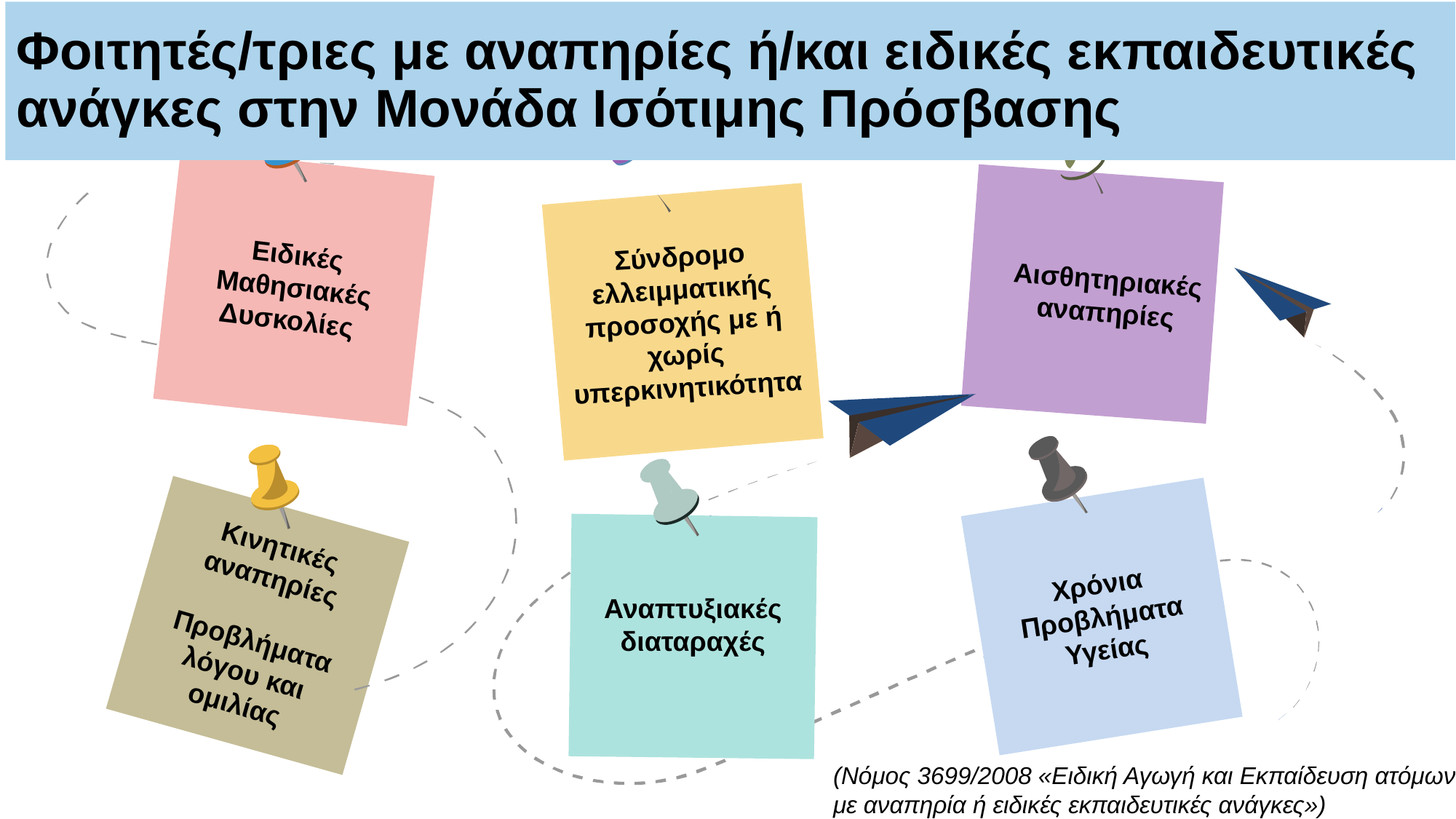

# Φοιτητές/τριες με αναπηρίες ή/και ειδικές εκπαιδευτικές ανάγκες στην Μονάδα Ισότιμης Πρόσβασης

Ειδικές Μαθησιακές Δυσκολίες
Σύνδρομο ελλειμματικής προσοχής με ή χωρίς υπερκινητικότητα
Αισθητηριακές αναπηρίες

Κινητικές αναπηρίες

Προβλήματα λόγου και ομιλίας

Αναπτυξιακές διαταραχές
Χρόνια Προβλήματα Υγείας

(Nόμος 3699/2008 «Ειδική Αγωγή και Εκπαίδευση ατόμων με αναπηρία ή ειδικές εκπαιδευτικές ανάγκες»)